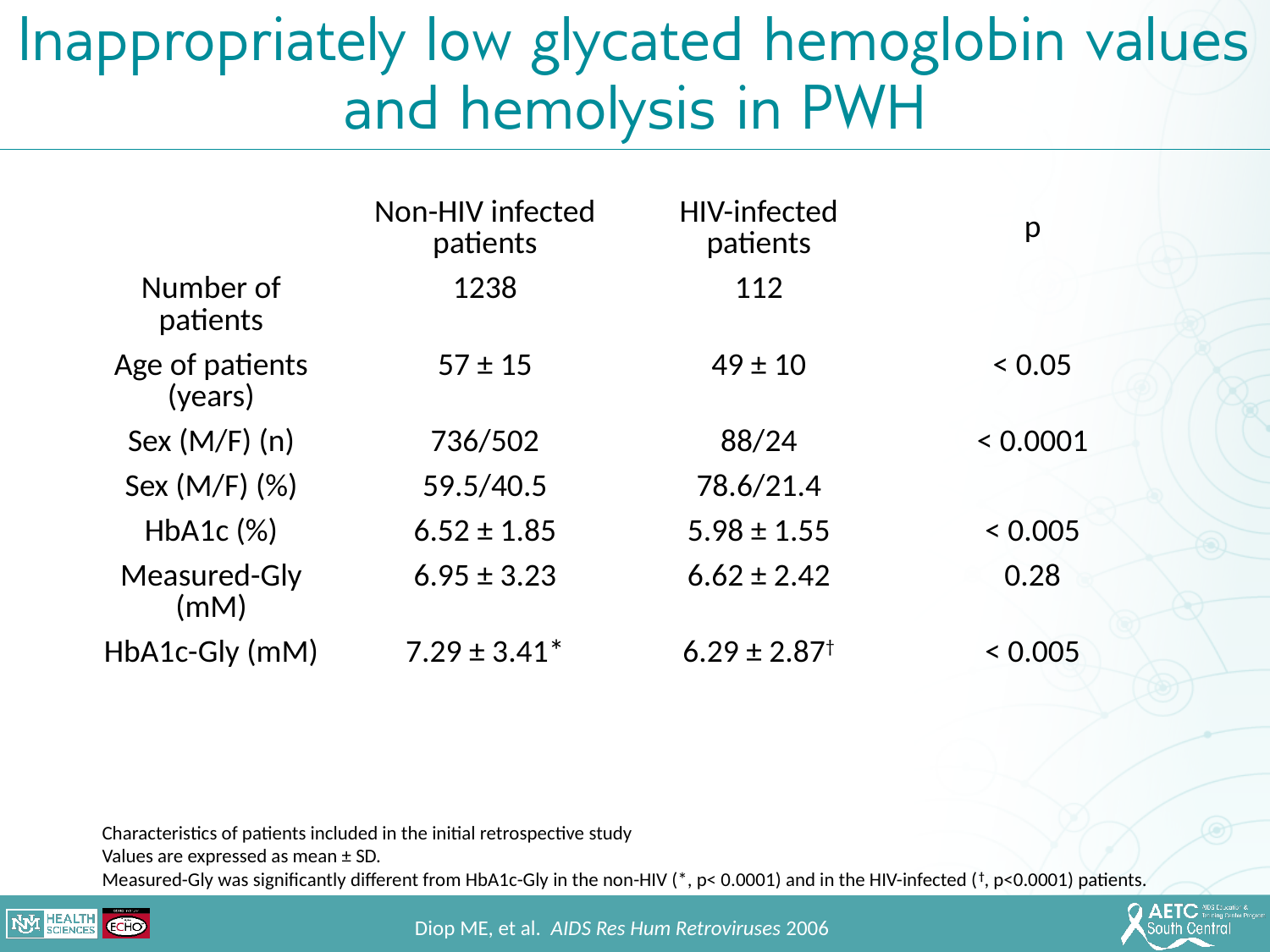

Inappropriately low glycated hemoglobin values and hemolysis in PWH
|  | Non-HIV infected patients | HIV-infected patients | p |
| --- | --- | --- | --- |
| Number of patients | 1238 | 112 |  |
| Age of patients (years) | 57 ± 15 | 49 ± 10 | < 0.05 |
| Sex (M/F) (n) | 736/502 | 88/24 | < 0.0001 |
| Sex (M/F) (%) | 59.5/40.5 | 78.6/21.4 |  |
| HbA1c (%) | 6.52 ± 1.85 | 5.98 ± 1.55 | < 0.005 |
| Measured-Gly (mM) | 6.95 ± 3.23 | 6.62 ± 2.42 | 0.28 |
| HbA1c-Gly (mM) | 7.29 ± 3.41\* | 6.29 ± 2.87† | < 0.005 |
Characteristics of patients included in the initial retrospective study
Values are expressed as mean ± SD.
Measured-Gly was significantly different from HbA1c-Gly in the non-HIV (*, p< 0.0001) and in the HIV-infected (†, p<0.0001) patients.
Diop ME, et al.  AIDS Res Hum Retroviruses 2006